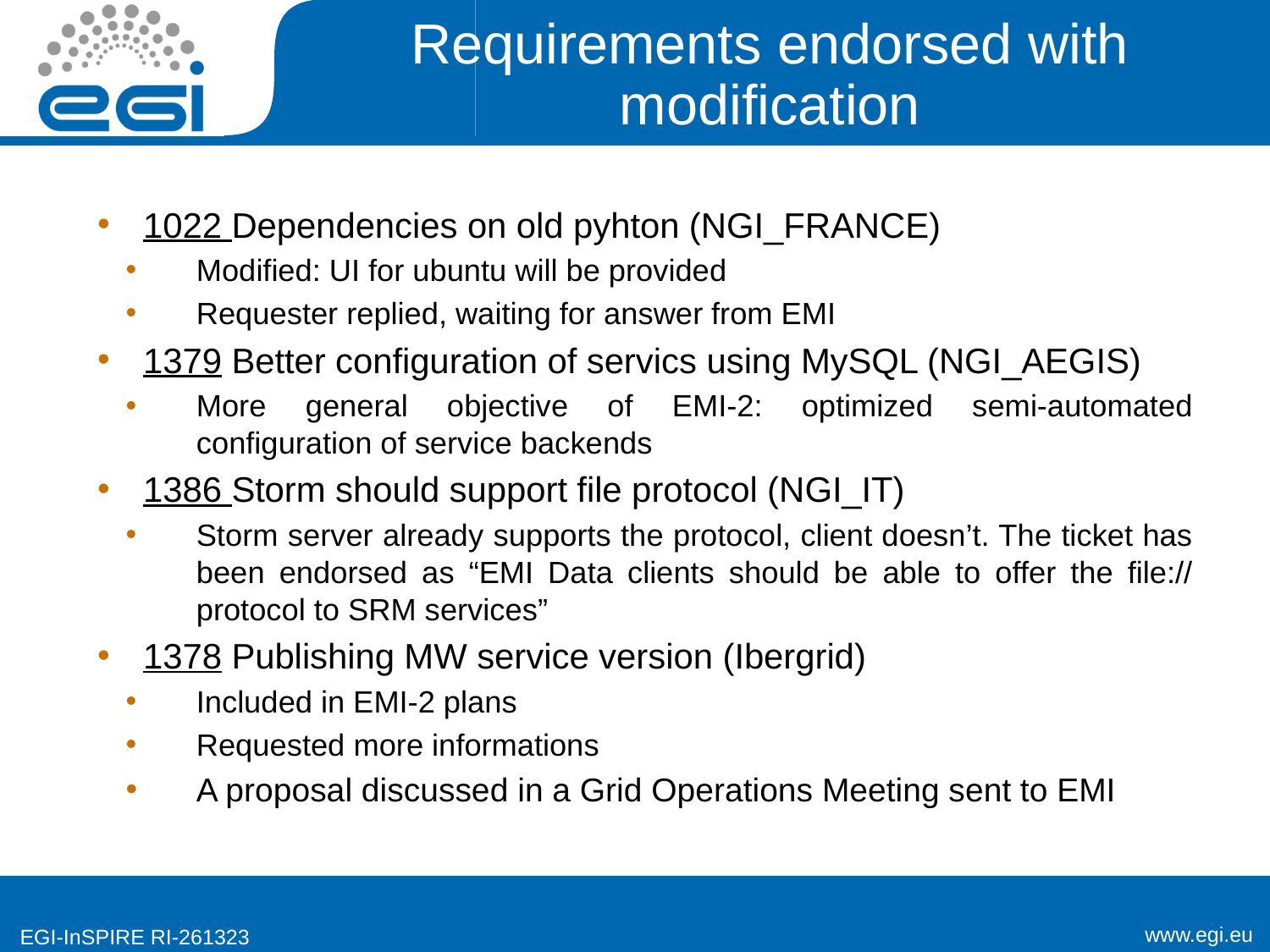

# Requirements endorsed with modification
1022 Dependencies on old pyhton (NGI_FRANCE)
Modified: UI for ubuntu will be provided
Requester replied, waiting for answer from EMI
1379 Better configuration of servics using MySQL (NGI_AEGIS)
More general objective of EMI-2: optimized semi-automated configuration of service backends
1386 Storm should support file protocol (NGI_IT)
Storm server already supports the protocol, client doesn’t. The ticket has been endorsed as “EMI Data clients should be able to offer the file:// protocol to SRM services”
1378 Publishing MW service version (Ibergrid)
Included in EMI-2 plans
Requested more informations
A proposal discussed in a Grid Operations Meeting sent to EMI